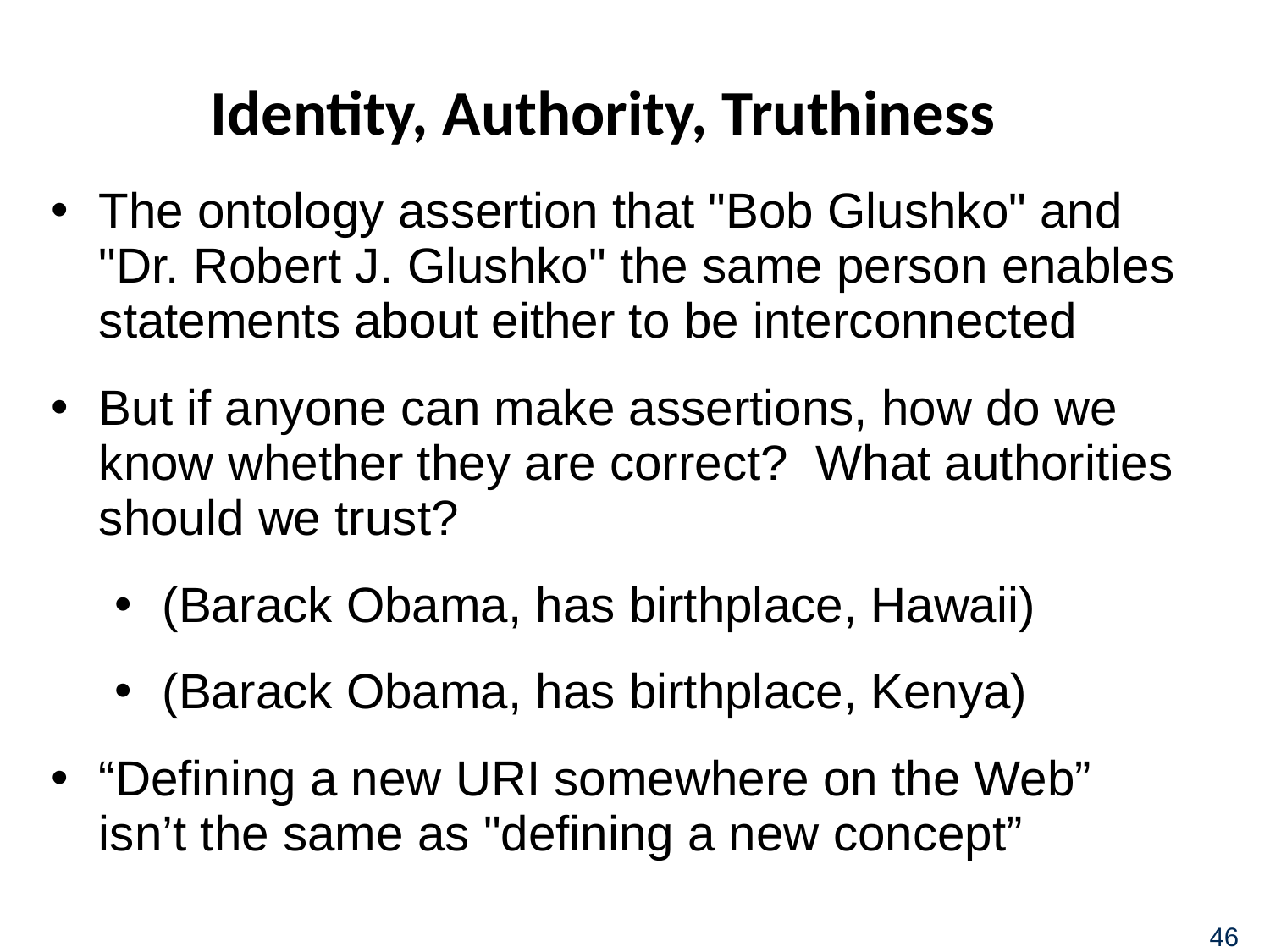

# Identity, Authority, Truthiness
The ontology assertion that "Bob Glushko" and "Dr. Robert J. Glushko" the same person enables statements about either to be interconnected
But if anyone can make assertions, how do we know whether they are correct?  What authorities should we trust?
(Barack Obama, has birthplace, Hawaii)
(Barack Obama, has birthplace, Kenya)
“Defining a new URI somewhere on the Web” isn’t the same as "defining a new concept”
46